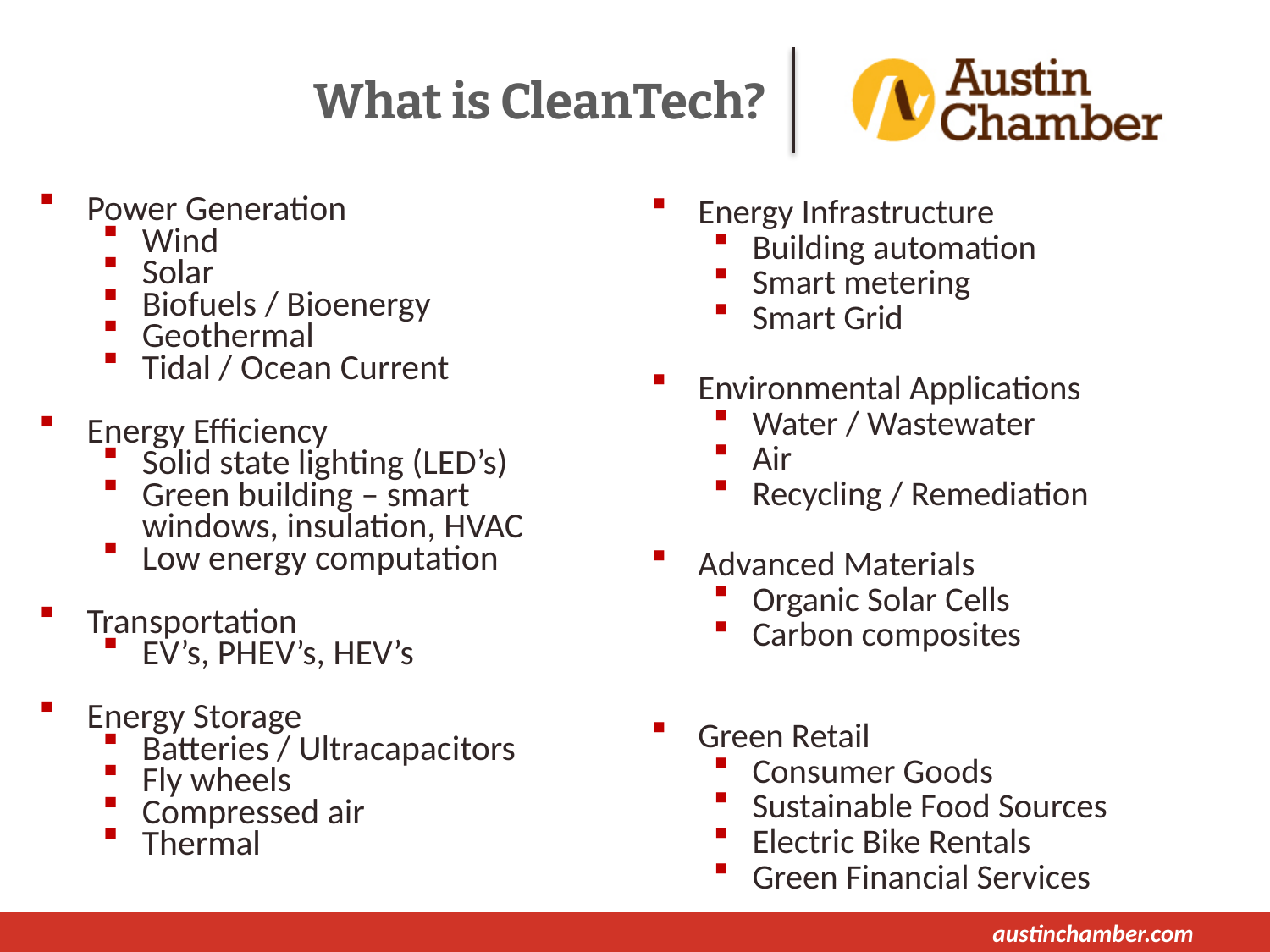

# What is CleanTech?
Power Generation
Wind
Solar
Biofuels / Bioenergy
Geothermal
Tidal / Ocean Current

Energy Efficiency
Solid state lighting (LED’s)
Green building – smart
	windows, insulation, HVAC
Low energy computation

Transportation
EV’s, PHEV’s, HEV’s

Energy Storage
Batteries / Ultracapacitors
Fly wheels
Compressed air
Thermal
Energy Infrastructure
Building automation
Smart metering
Smart Grid

Environmental Applications
Water / Wastewater
Air
Recycling / Remediation

Advanced Materials
Organic Solar Cells
Carbon composites

Green Retail
Consumer Goods
Sustainable Food Sources
Electric Bike Rentals
Green Financial Services